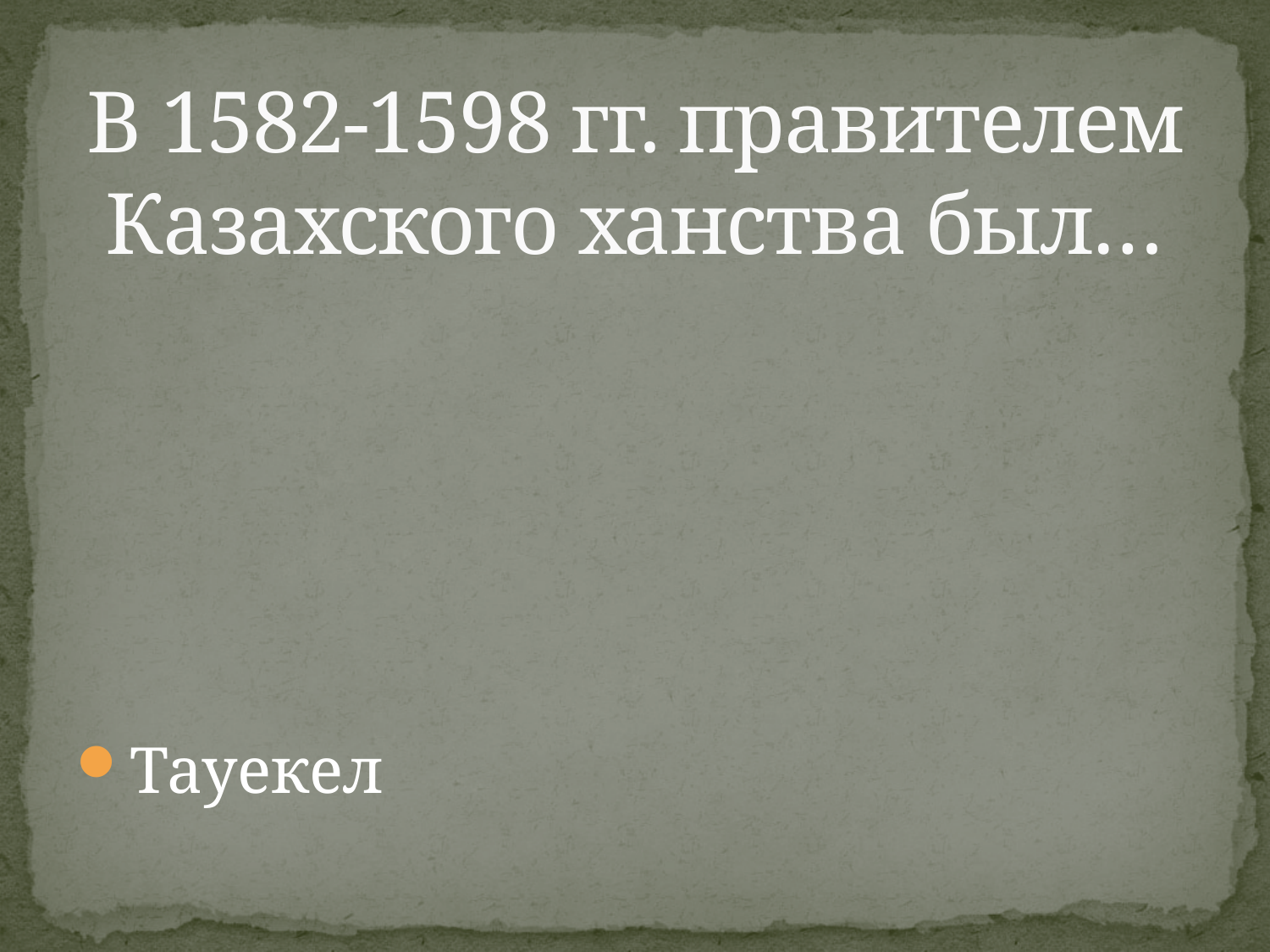

# В 1582-1598 гг. правителем Казахского ханства был…
Тауекел